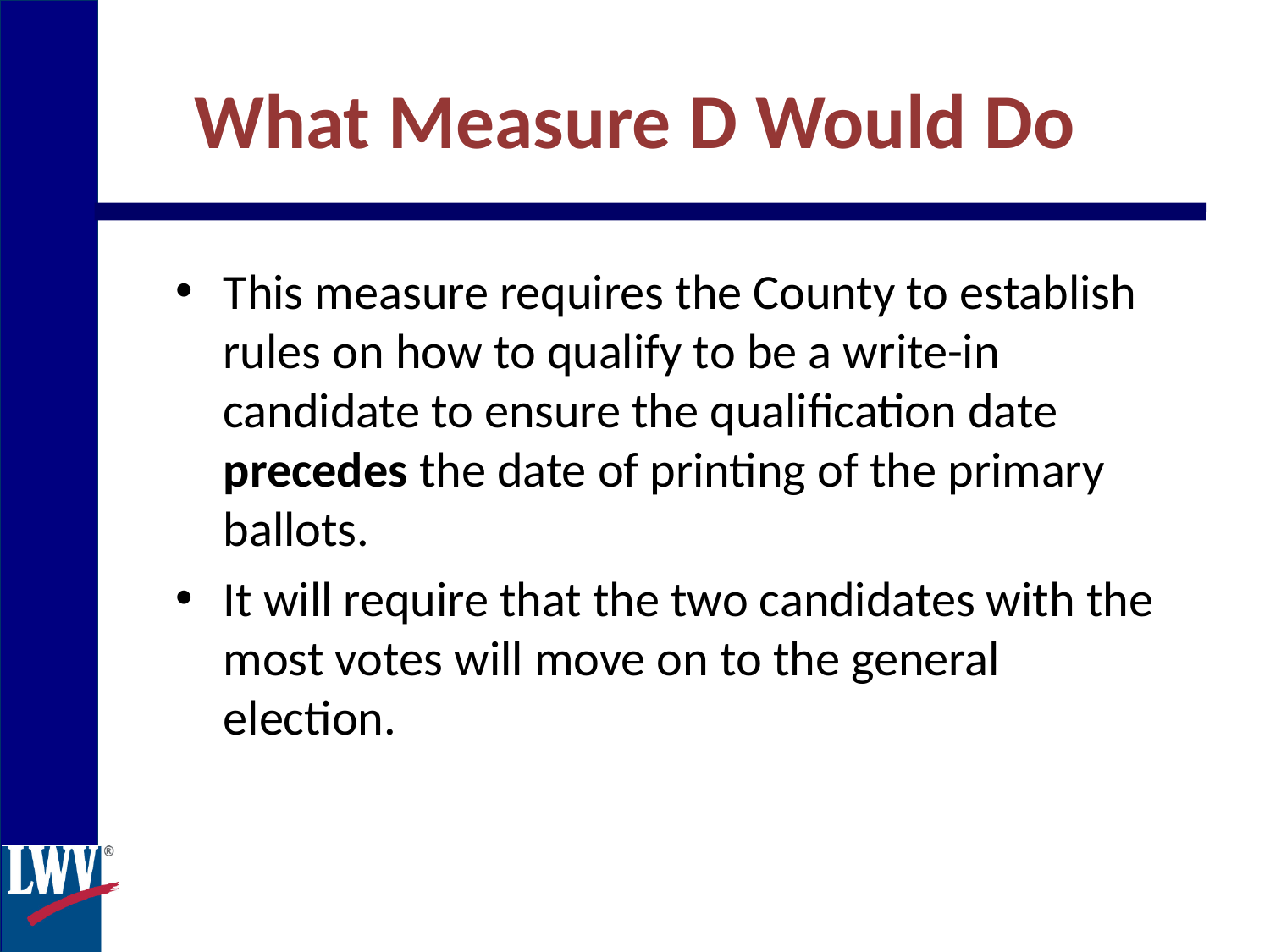

What Measure D Would Do
This measure requires the County to establish rules on how to qualify to be a write-in candidate to ensure the qualification date precedes the date of printing of the primary ballots.
It will require that the two candidates with the most votes will move on to the general election.